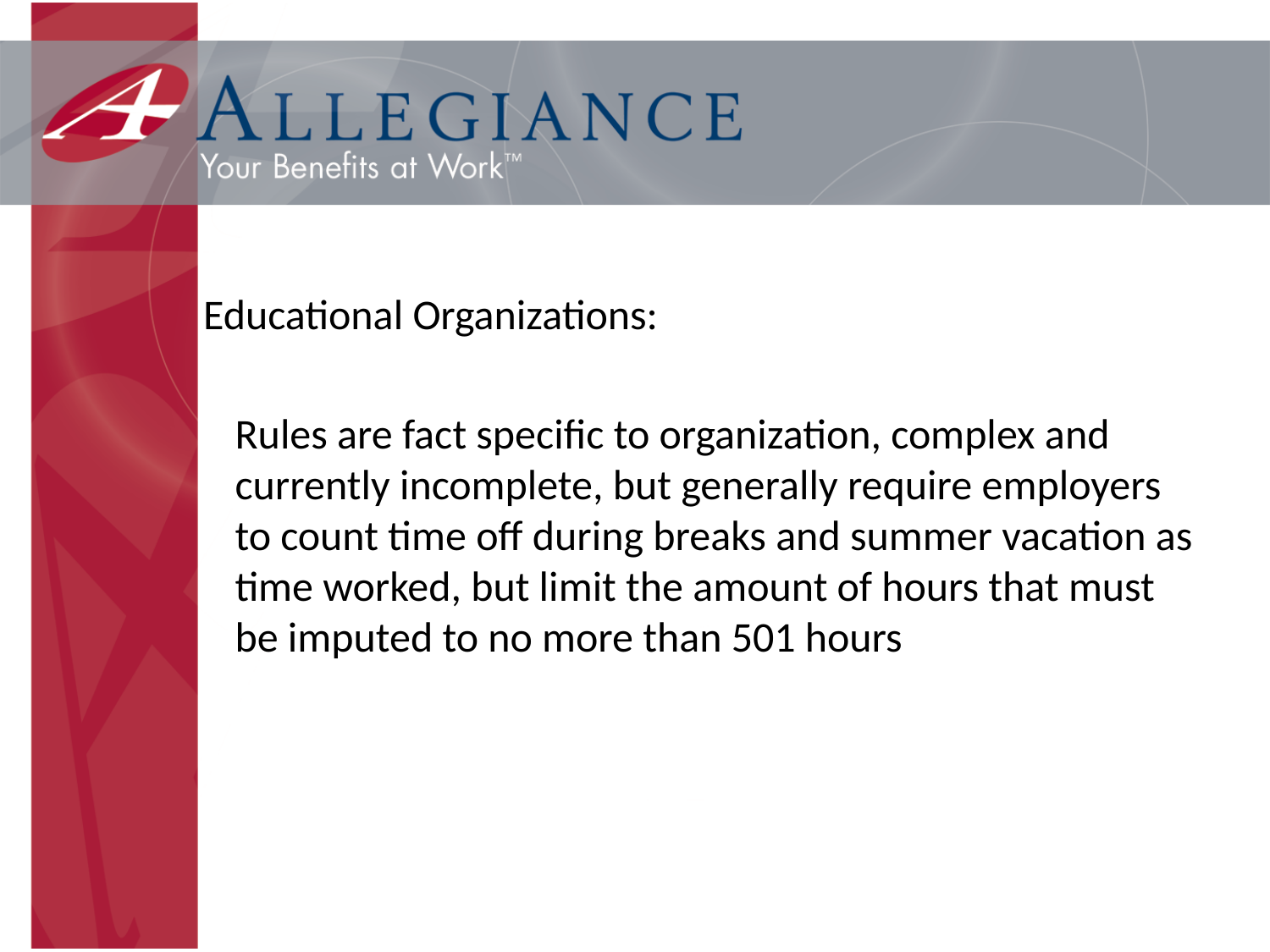

Educational Organizations:

	Rules are fact specific to organization, complex and currently incomplete, but generally require employers to count time off during breaks and summer vacation as time worked, but limit the amount of hours that must be imputed to no more than 501 hours